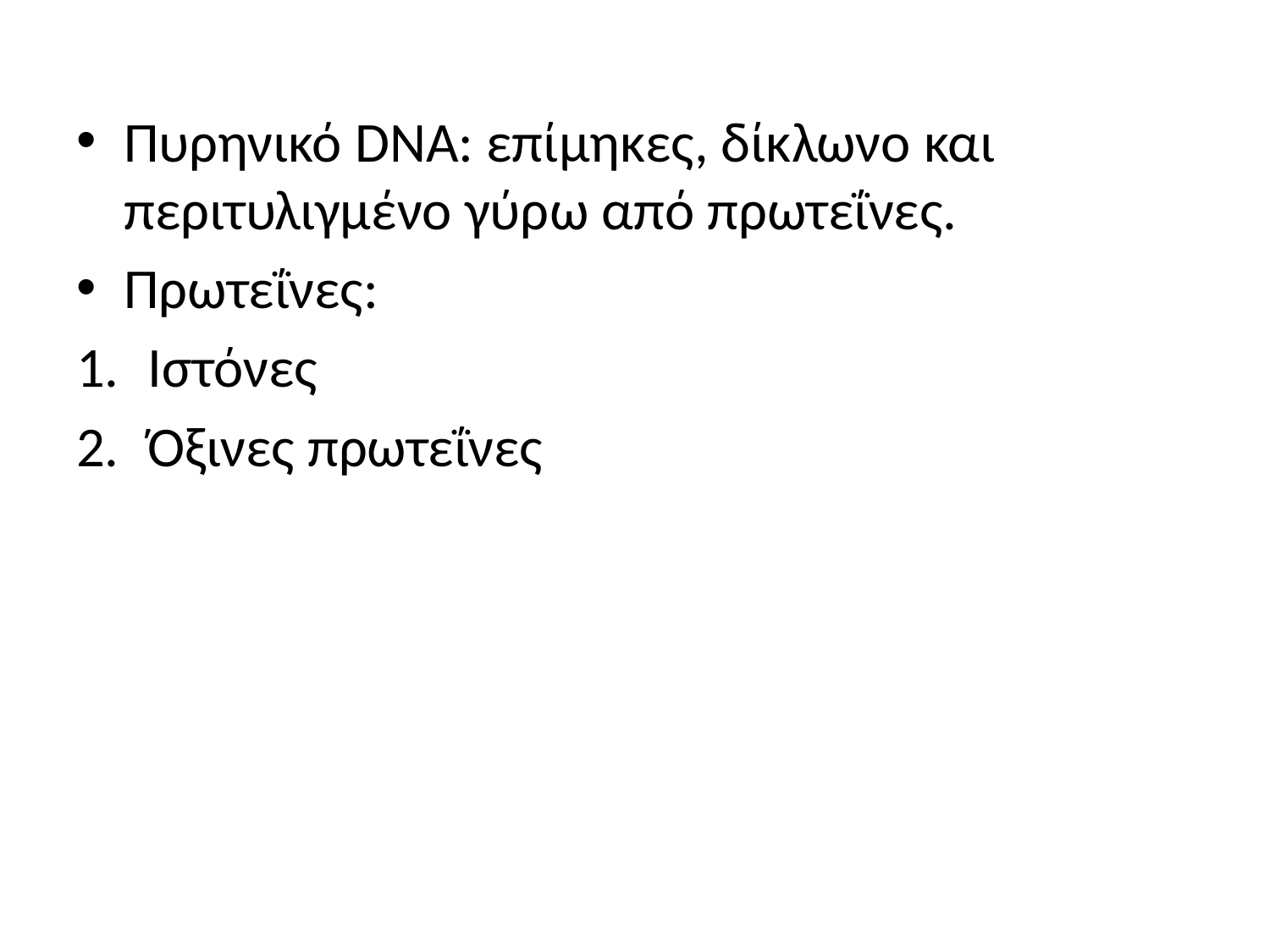

Πυρηνικό DNA: επίμηκες, δίκλωνο και περιτυλιγμένο γύρω από πρωτεΐνες.
Πρωτεΐνες:
Ιστόνες
Όξινες πρωτεΐνες